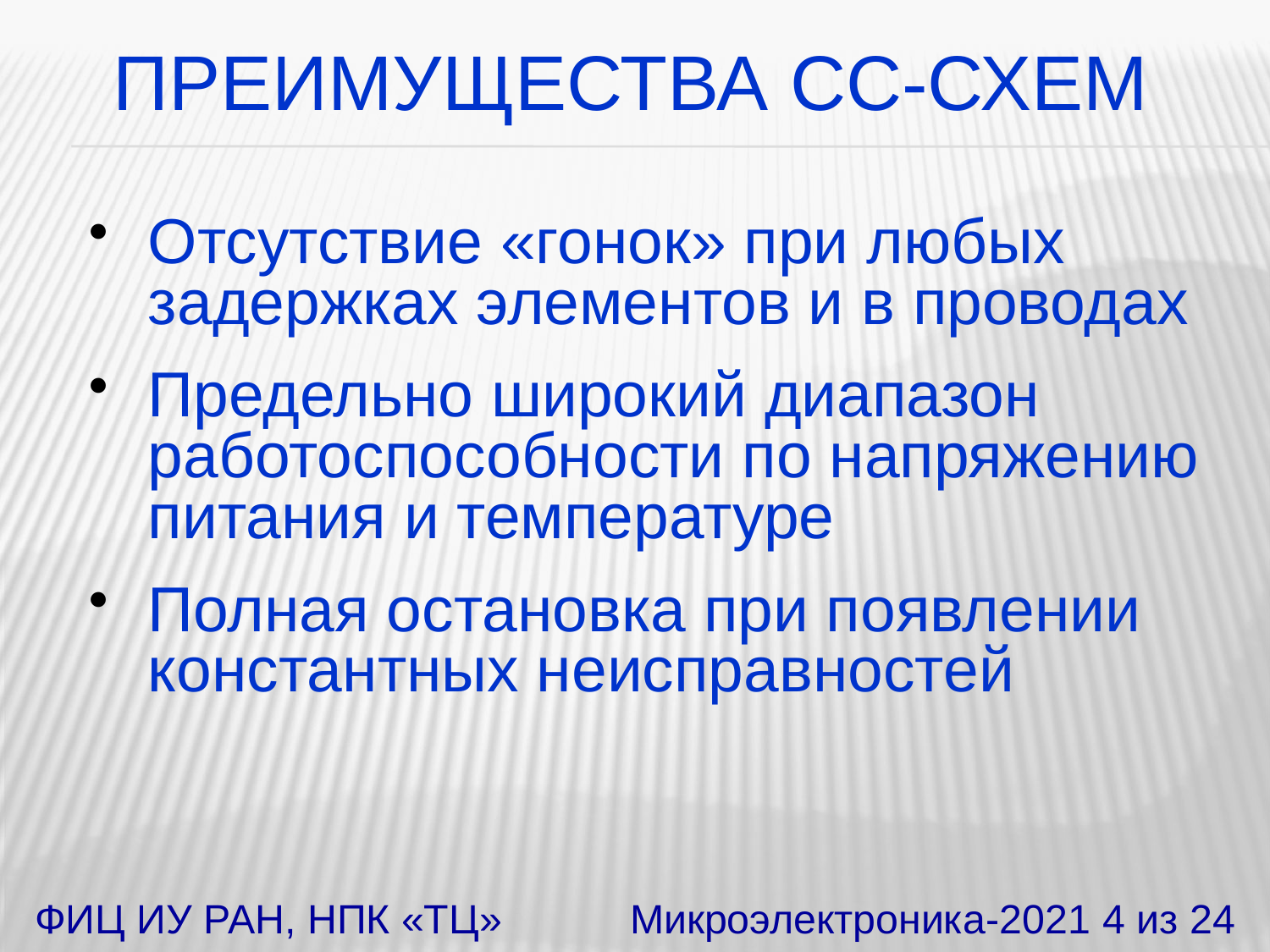

# Преимущества СС-схем
Отсутствие «гонок» при любых задержках элементов и в проводах
Предельно широкий диапазон работоспособности по напряжению питания и температуре
Полная остановка при появлении константных неисправностей

ФИЦ ИУ РАН, НПК «ТЦ» 	       Микроэлектроника-2021		4 из 24